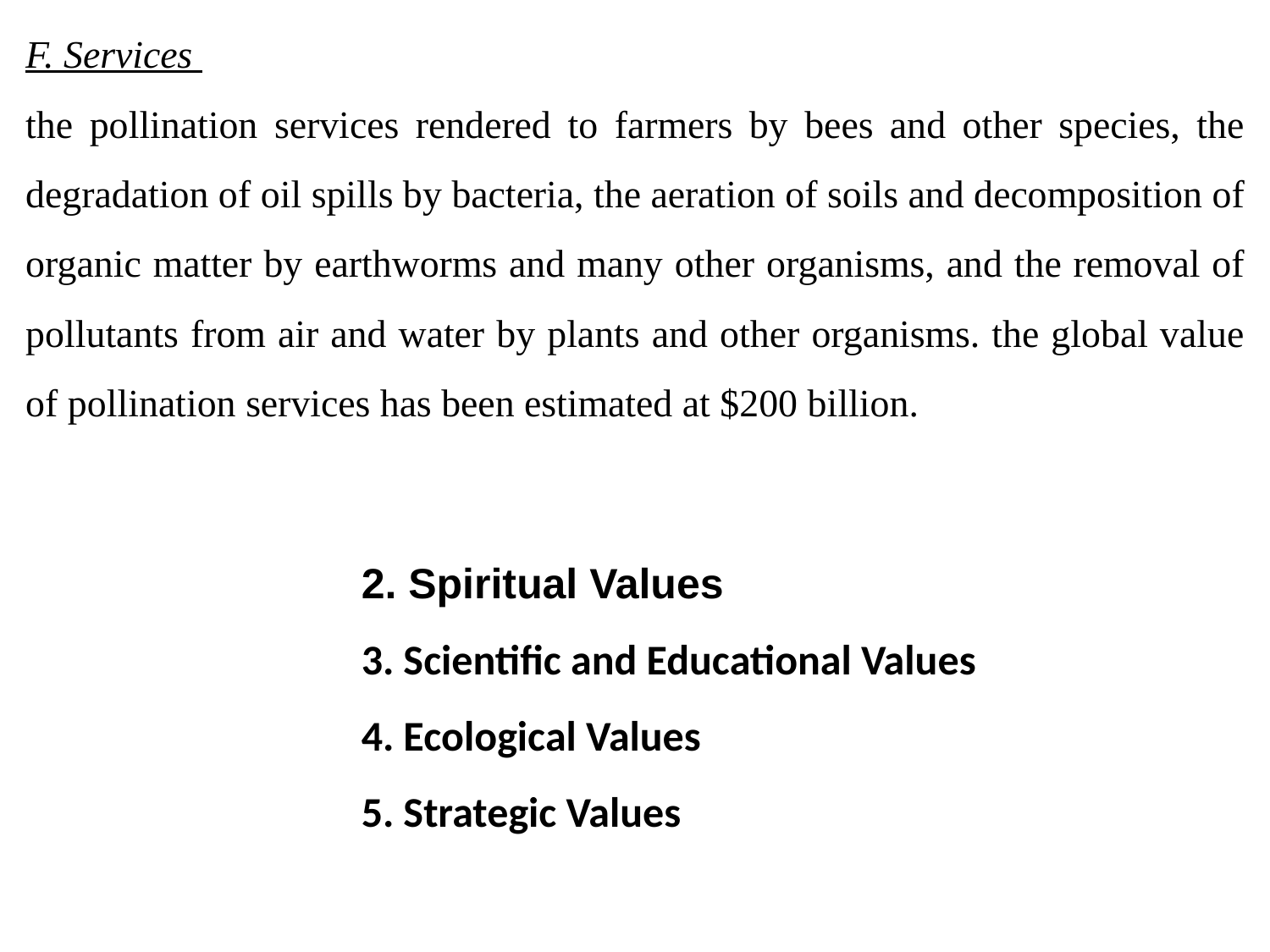

F. Services
the pollination services rendered to farmers by bees and other species, the degradation of oil spills by bacteria, the aeration of soils and decomposition of organic matter by earthworms and many other organisms, and the removal of pollutants from air and water by plants and other organisms. the global value of pollination services has been estimated at $200 billion.
2. Spiritual Values
3. Scientific and Educational Values
4. Ecological Values
5. Strategic Values